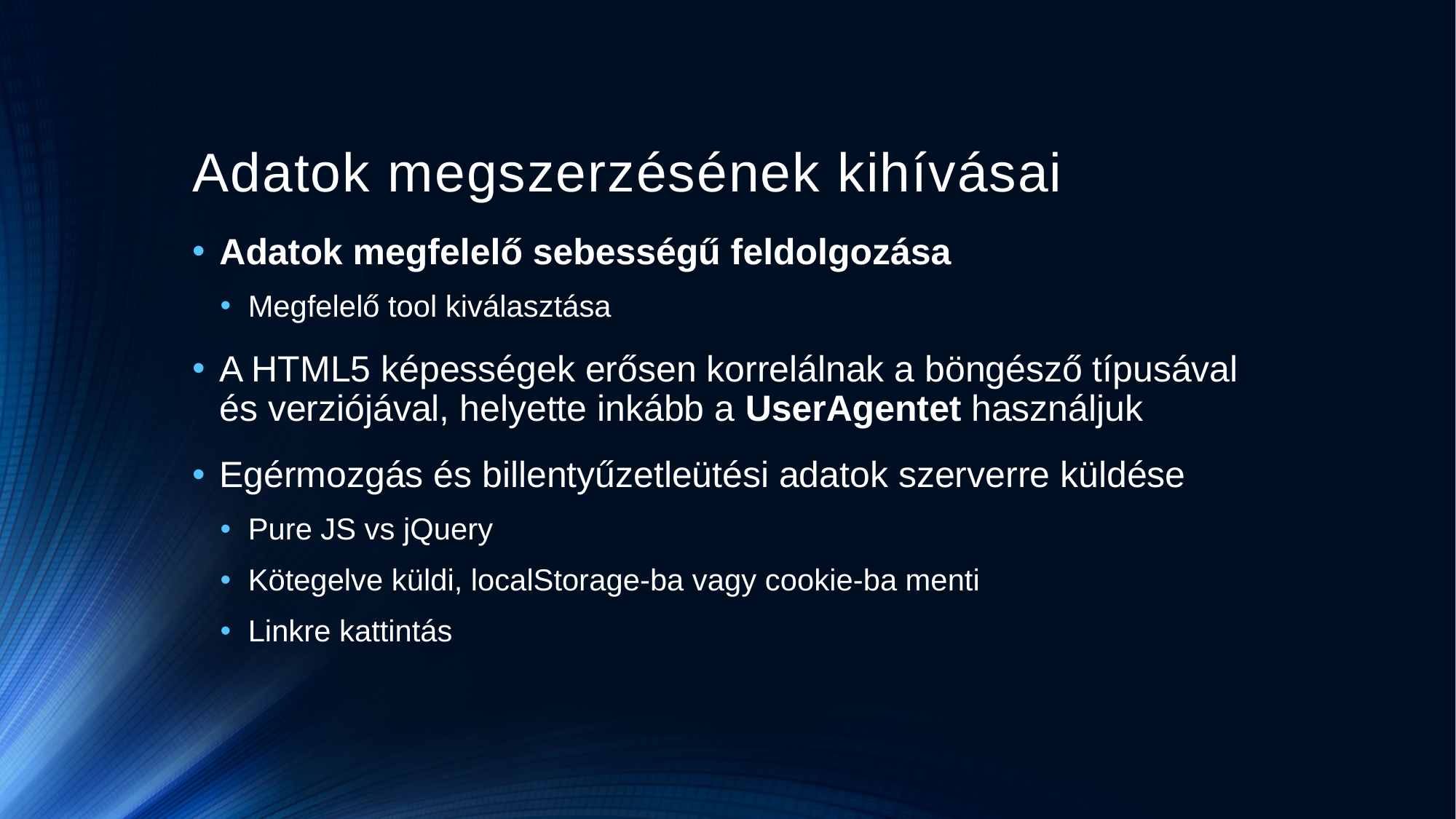

# Adatok megszerzésének kihívásai
Adatok megfelelő sebességű feldolgozása
Megfelelő tool kiválasztása
A HTML5 képességek erősen korrelálnak a böngésző típusával és verziójával, helyette inkább a UserAgentet használjuk
Egérmozgás és billentyűzetleütési adatok szerverre küldése
Pure JS vs jQuery
Kötegelve küldi, localStorage-ba vagy cookie-ba menti
Linkre kattintás